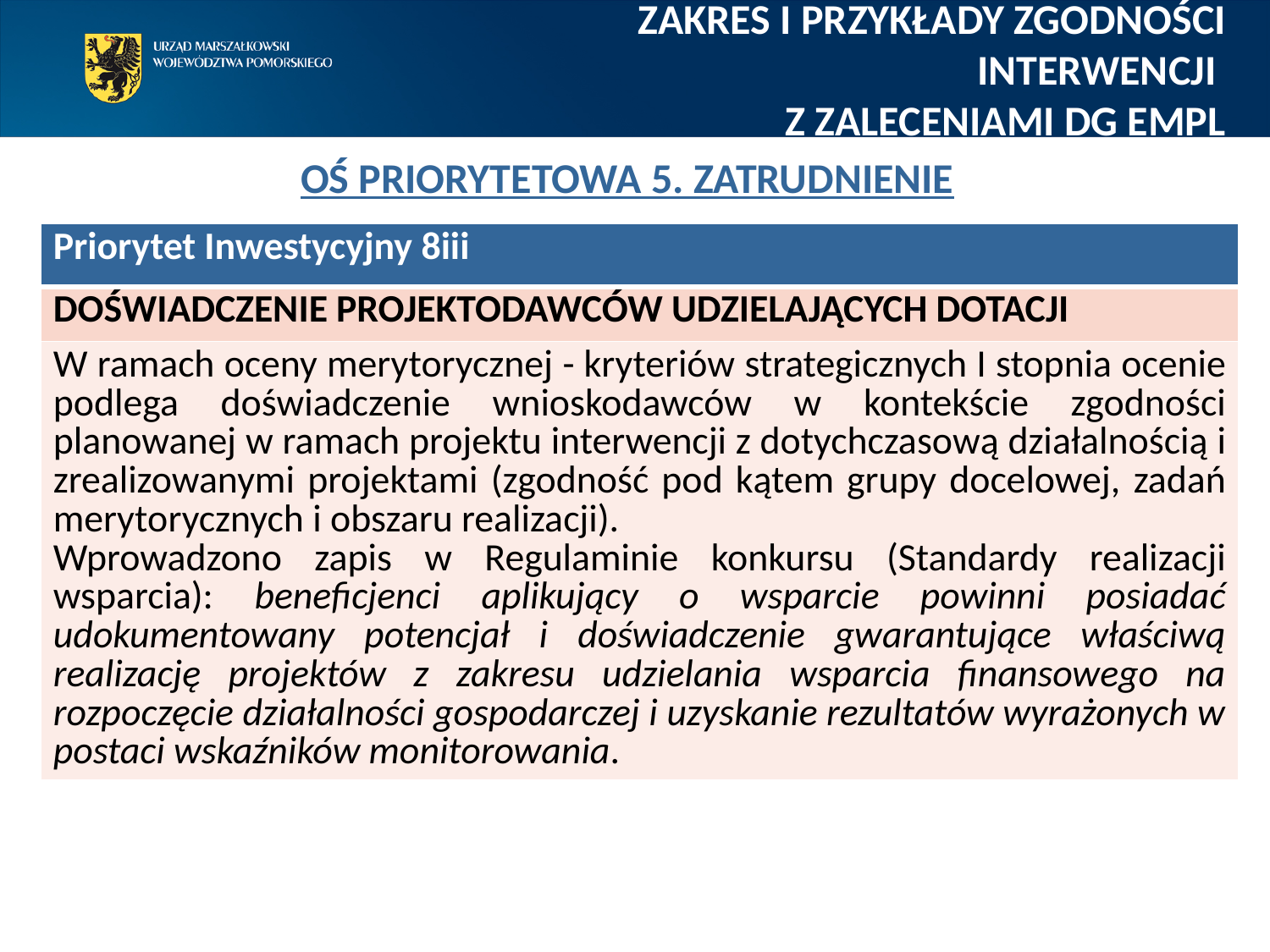

Zakres i przykłady zgodności interwencji
Z zaleceniami DG EMPL
# Oś Priorytetowa 5. Zatrudnienie
| Priorytet Inwestycyjny 8iii |
| --- |
| DOŚWIADCZENIE PROJEKTODAWCÓW UDZIELAJĄCYCH DOTACJI |
| W ramach oceny merytorycznej - kryteriów strategicznych I stopnia ocenie podlega doświadczenie wnioskodawców w kontekście zgodności planowanej w ramach projektu interwencji z dotychczasową działalnością i zrealizowanymi projektami (zgodność pod kątem grupy docelowej, zadań merytorycznych i obszaru realizacji). Wprowadzono zapis w Regulaminie konkursu (Standardy realizacji wsparcia): beneficjenci aplikujący o wsparcie powinni posiadać udokumentowany potencjał i doświadczenie gwarantujące właściwą realizację projektów z zakresu udzielania wsparcia finansowego na rozpoczęcie działalności gospodarczej i uzyskanie rezultatów wyrażonych w postaci wskaźników monitorowania. |